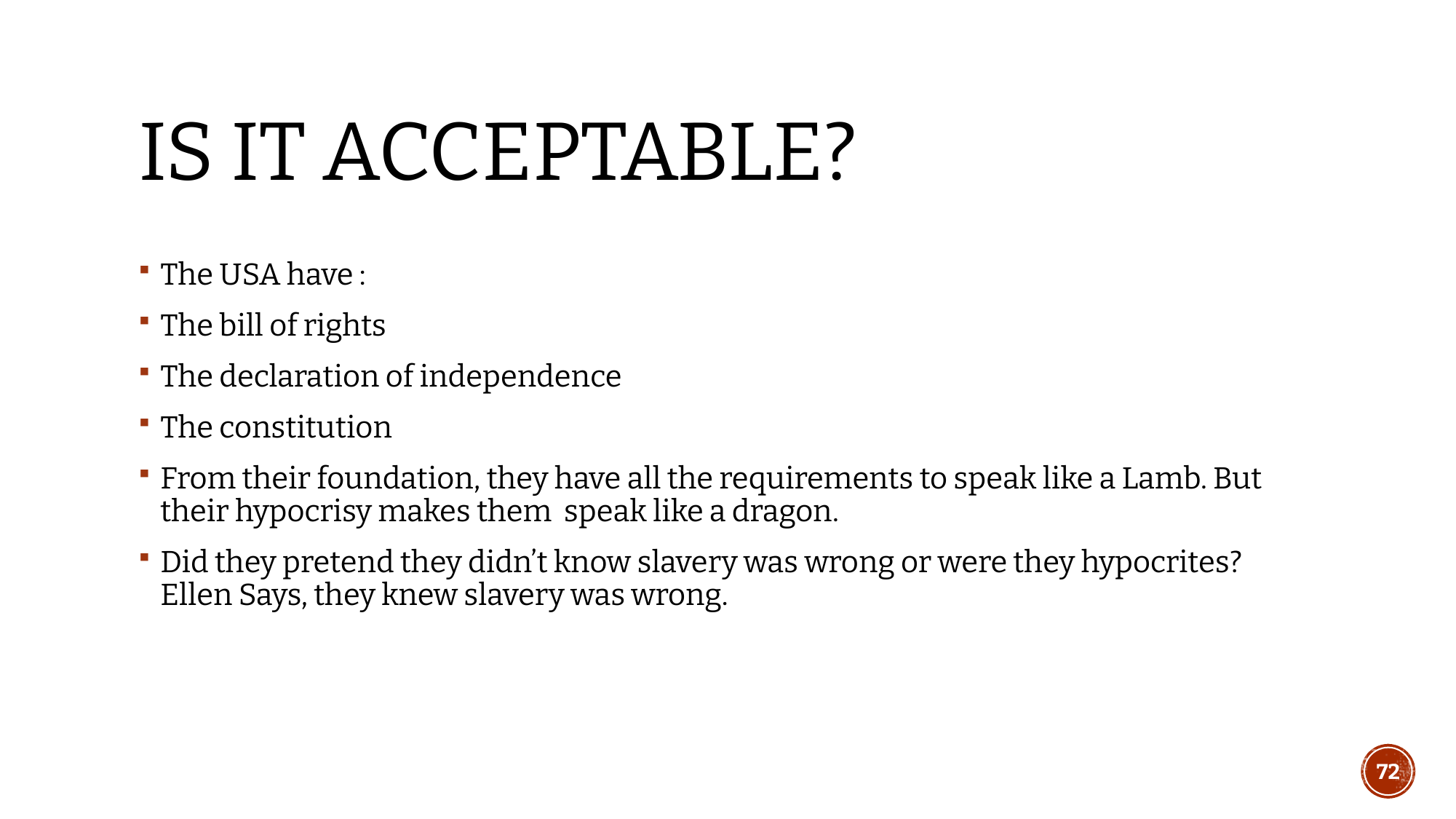

# Is it acceptable?
The USA have :
The bill of rights
The declaration of independence
The constitution
From their foundation, they have all the requirements to speak like a Lamb. But their hypocrisy makes them  speak like a dragon.
Did they pretend they didn’t know slavery was wrong or were they hypocrites? Ellen Says, they knew slavery was wrong.

72